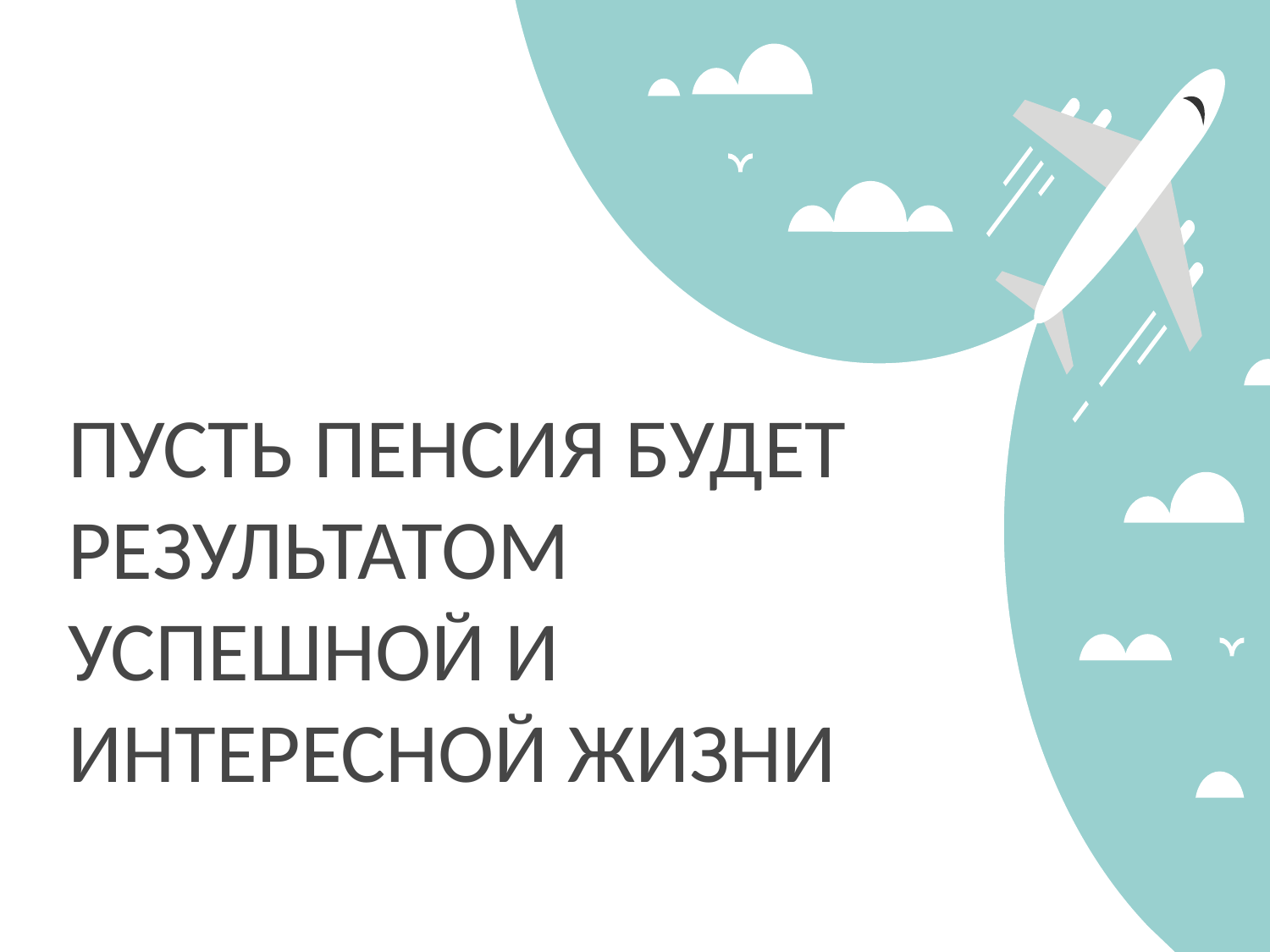

ПУСТЬ ПЕНСИЯ БУДЕТ РЕЗУЛЬТАТОМ УСПЕШНОЙ И ИНТЕРЕСНОЙ ЖИЗНИ